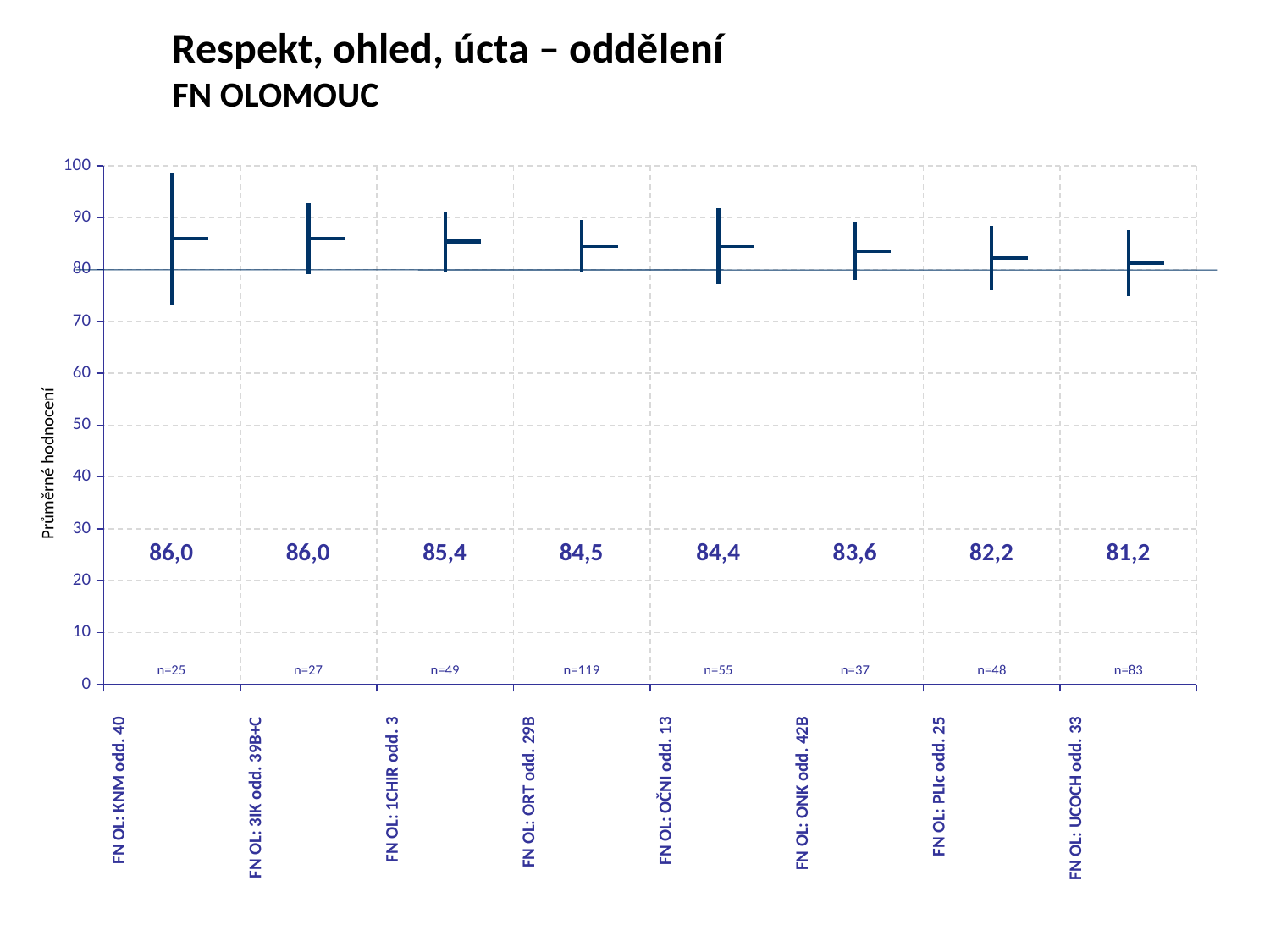

Respekt, ohled, úcta – oddělení
FN OLOMOUC

[unsupported chart]

Průměrné hodnocení
| 86,0 | 86,0 | 85,4 | 84,5 | 84,4 | 83,6 | 82,2 | 81,2 |
| --- | --- | --- | --- | --- | --- | --- | --- |
| n=25 | n=27 | n=49 | n=119 | n=55 | n=37 | n=48 | n=83 |
| --- | --- | --- | --- | --- | --- | --- | --- |
| FN OL: KNM odd. 40 | FN OL: 3IK odd. 39B+C | FN OL: 1CHIR odd. 3 | FN OL: ORT odd. 29B | FN OL: OČNI odd. 13 | FN OL: ONK odd. 42B | FN OL: PLIc odd. 25 | FN OL: UCOCH odd. 33 |
| --- | --- | --- | --- | --- | --- | --- | --- |